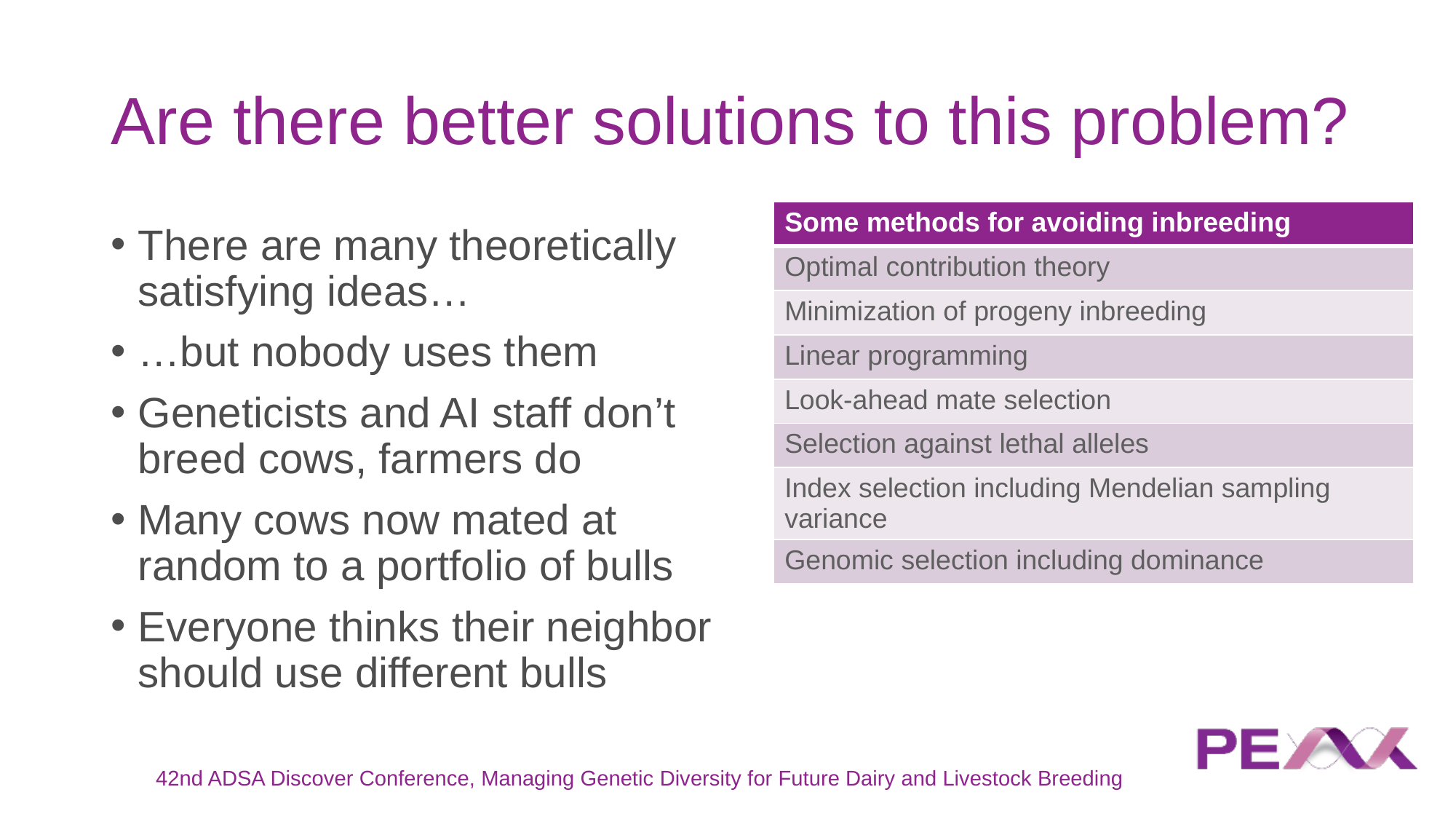

# Are there better solutions to this problem?
| Some methods for avoiding inbreeding |
| --- |
| Optimal contribution theory |
| Minimization of progeny inbreeding |
| Linear programming |
| Look-ahead mate selection |
| Selection against lethal alleles |
| Index selection including Mendelian sampling variance |
| Genomic selection including dominance |
There are many theoretically satisfying ideas…
…but nobody uses them
Geneticists and AI staff don’t breed cows, farmers do
Many cows now mated at random to a portfolio of bulls
Everyone thinks their neighbor should use different bulls
42nd ADSA Discover Conference, Managing Genetic Diversity for Future Dairy and Livestock Breeding